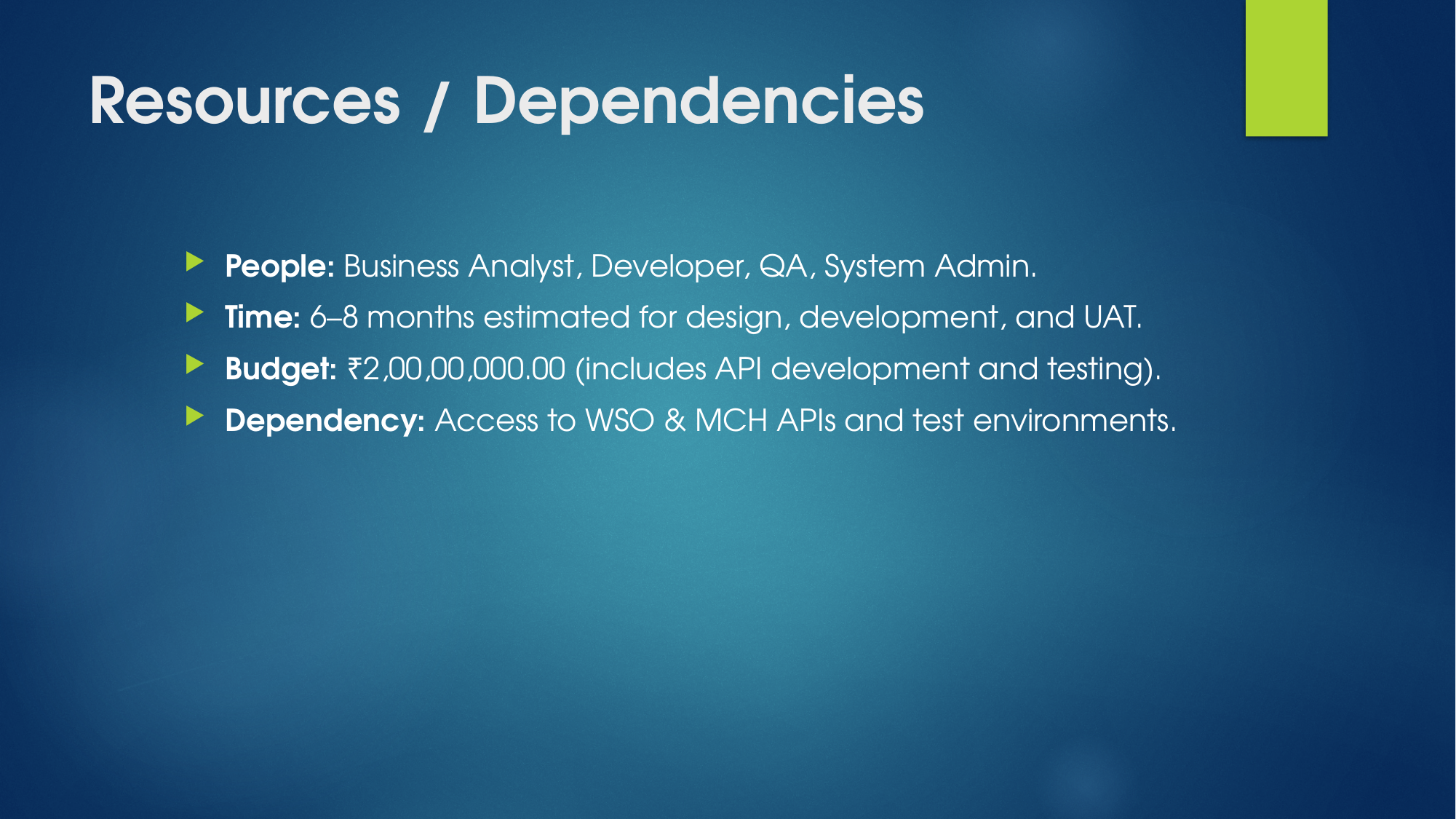

# Resources / Dependencies
People: Business Analyst, Developer, QA, System Admin.
Time: 6–8 months estimated for design, development, and UAT.
Budget: ₹2,00,00,000.00 (includes API development and testing).
Dependency: Access to WSO & MCH APIs and test environments.